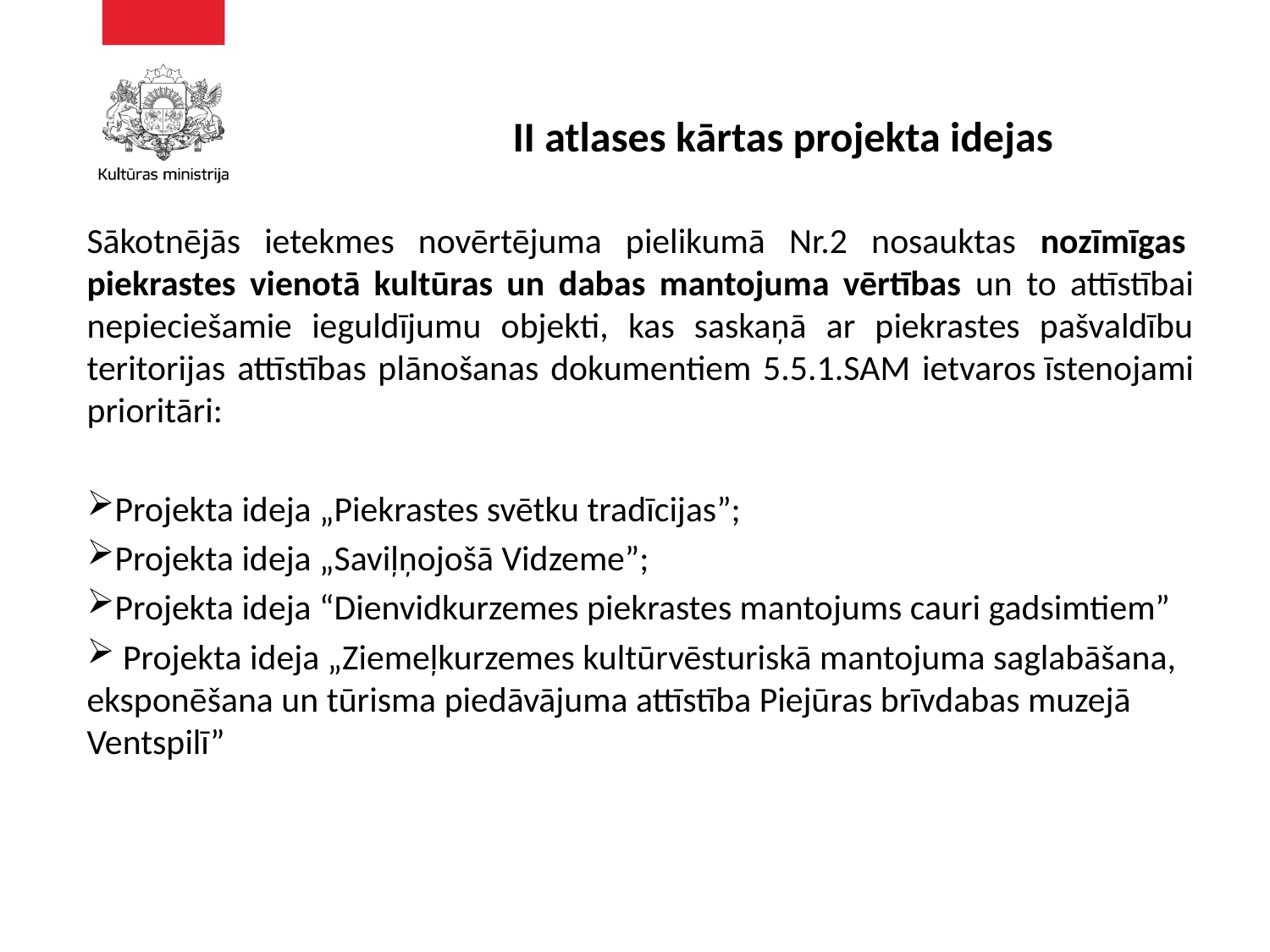

# II atlases kārtas projekta idejas
Sākotnējās ietekmes novērtējuma pielikumā Nr.2 nosauktas nozīmīgas  piekrastes vienotā kultūras un dabas mantojuma vērtības un to attīstībai nepieciešamie ieguldījumu objekti, kas saskaņā ar piekrastes pašvaldību teritorijas attīstības plānošanas dokumentiem 5.5.1.SAM ietvaros īstenojami prioritāri:

Projekta ideja „Piekrastes svētku tradīcijas”;
Projekta ideja „Saviļņojošā Vidzeme”;
Projekta ideja “Dienvidkurzemes piekrastes mantojums cauri gadsimtiem”
 Projekta ideja „Ziemeļkurzemes kultūrvēsturiskā mantojuma saglabāšana, eksponēšana un tūrisma piedāvājuma attīstība Piejūras brīvdabas muzejā Ventspilī”